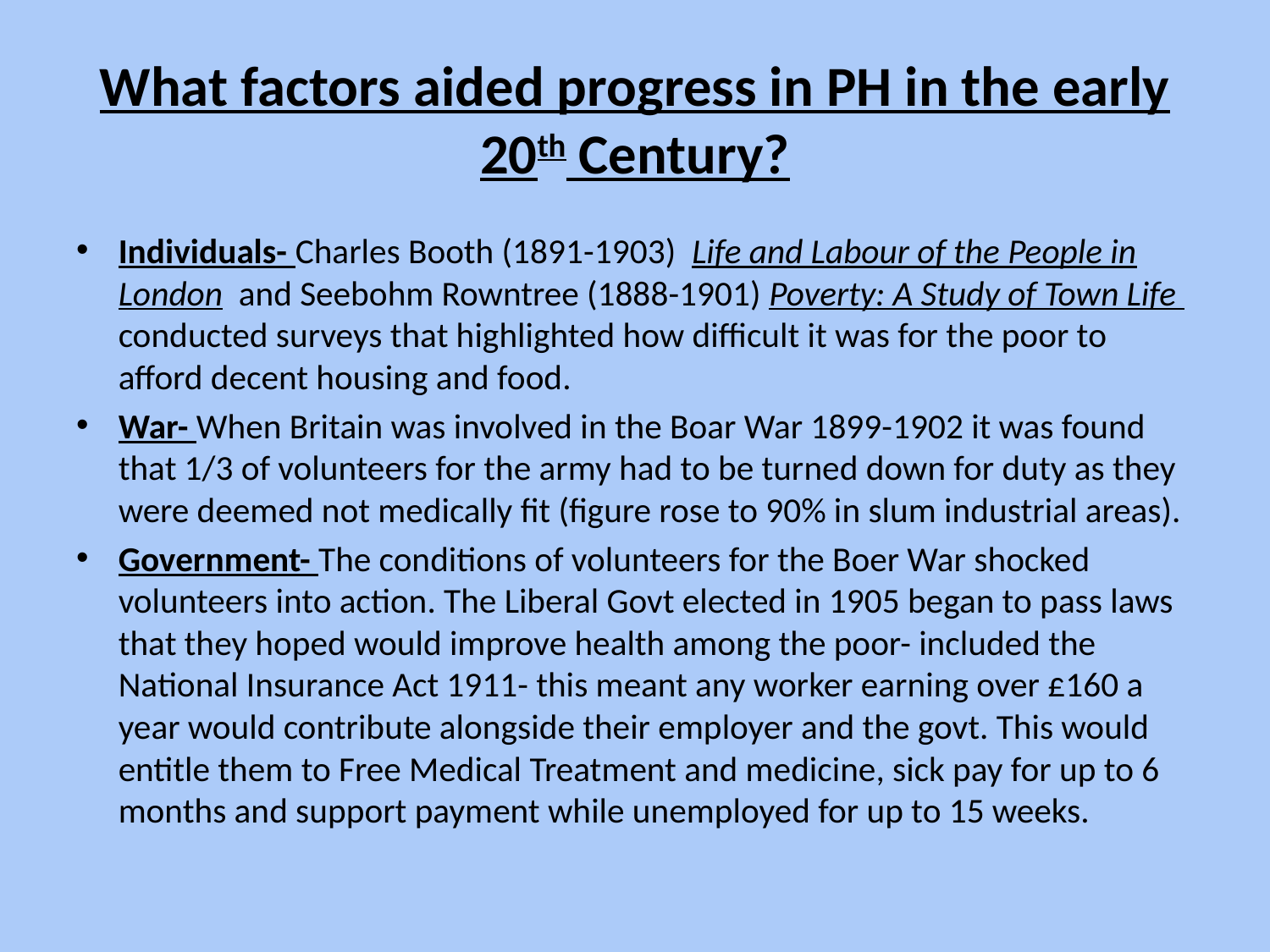

# What factors aided progress in PH in the early 20th Century?
Individuals- Charles Booth (1891-1903)  Life and Labour of the People in London  and Seebohm Rowntree (1888-1901) Poverty: A Study of Town Life  conducted surveys that highlighted how difficult it was for the poor to afford decent housing and food.
War- When Britain was involved in the Boar War 1899-1902 it was found that 1/3 of volunteers for the army had to be turned down for duty as they were deemed not medically fit (figure rose to 90% in slum industrial areas).
Government- The conditions of volunteers for the Boer War shocked volunteers into action. The Liberal Govt elected in 1905 began to pass laws that they hoped would improve health among the poor- included the National Insurance Act 1911- this meant any worker earning over £160 a year would contribute alongside their employer and the govt. This would entitle them to Free Medical Treatment and medicine, sick pay for up to 6 months and support payment while unemployed for up to 15 weeks.